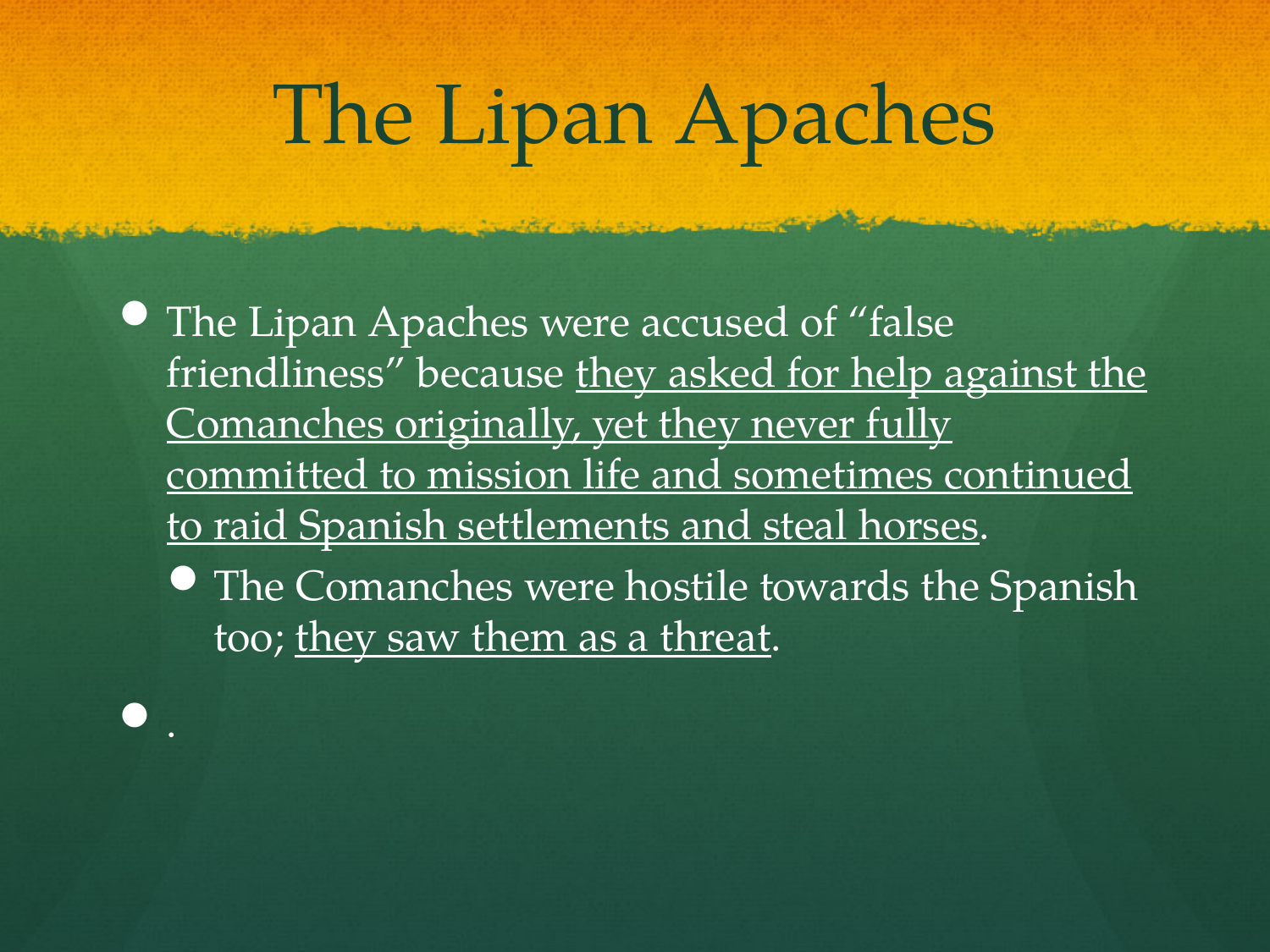

# The Lipan Apaches
The Lipan Apaches were accused of “false friendliness” because they asked for help against the Comanches originally, yet they never fully committed to mission life and sometimes continued to raid Spanish settlements and steal horses.
The Comanches were hostile towards the Spanish too; they saw them as a threat.
.